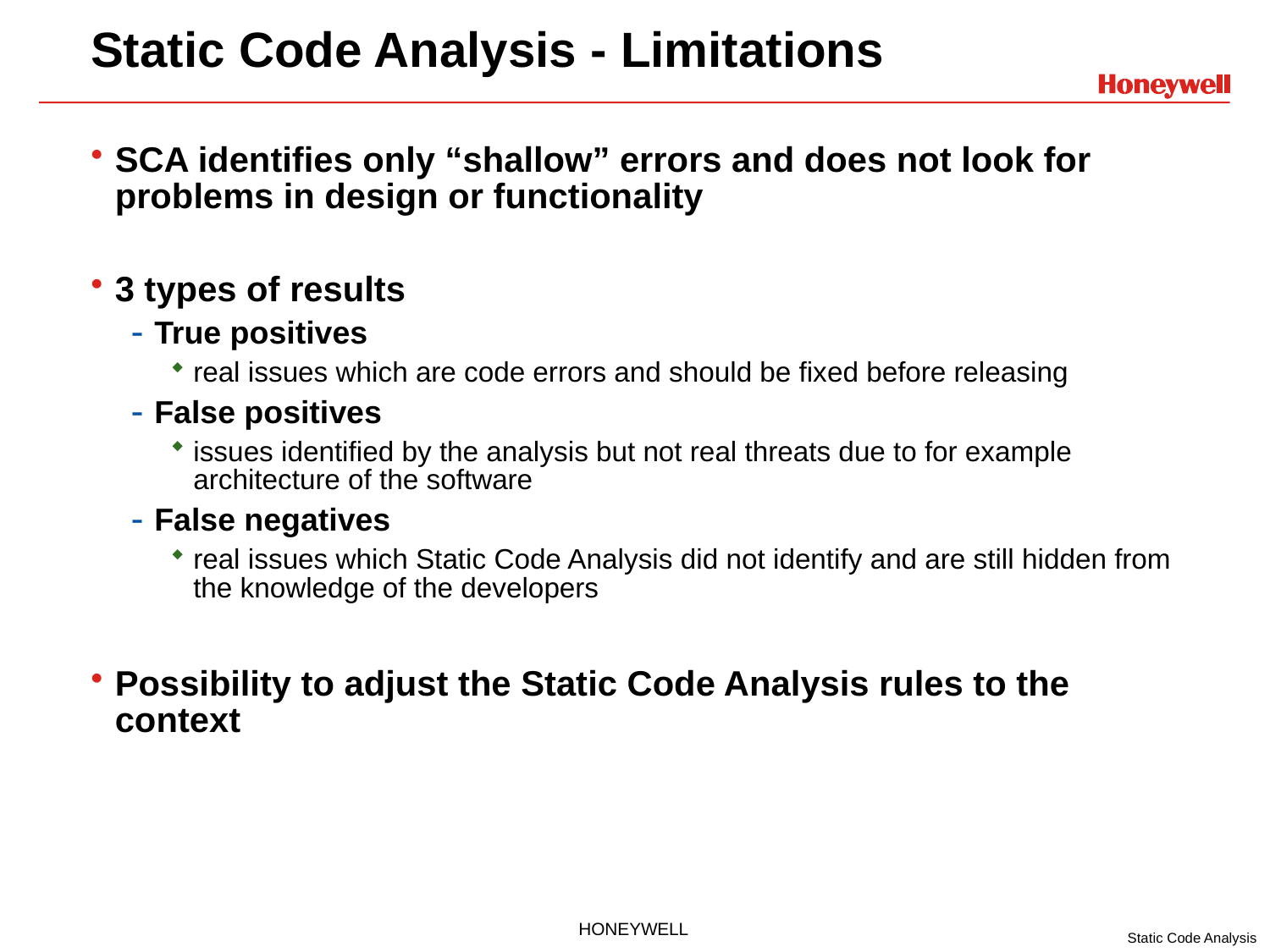

# Static Code Analysis - Limitations
SCA identifies only “shallow” errors and does not look for problems in design or functionality

3 types of results
True positives
real issues which are code errors and should be fixed before releasing
False positives
issues identified by the analysis but not real threats due to for example architecture of the software
False negatives
real issues which Static Code Analysis did not identify and are still hidden from the knowledge of the developers

Possibility to adjust the Static Code Analysis rules to the context